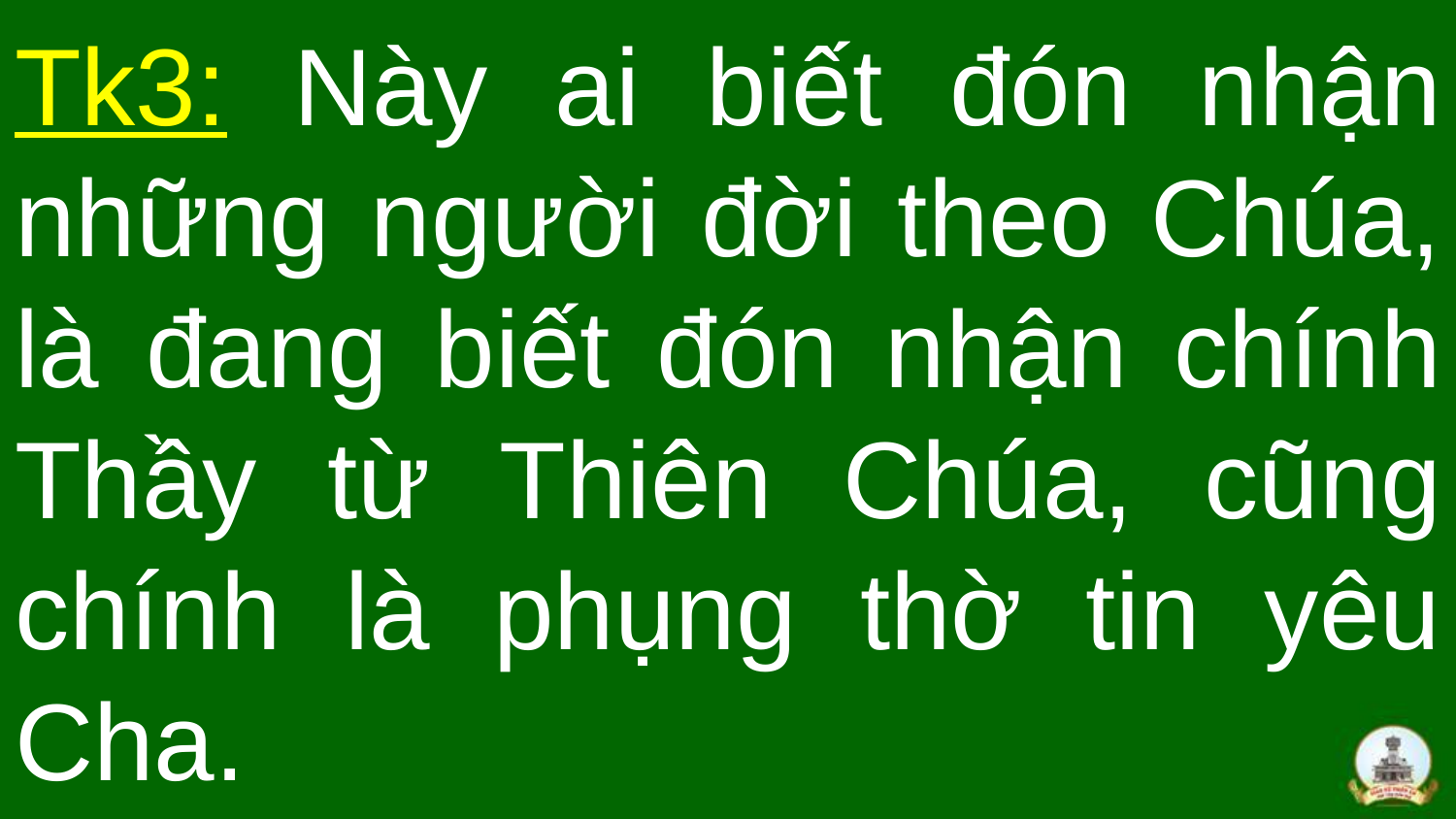

# Tk3: Này ai biết đón nhận những người đời theo Chúa, là đang biết đón nhận chính Thầy từ Thiên Chúa, cũng chính là phụng thờ tin yêu Cha.